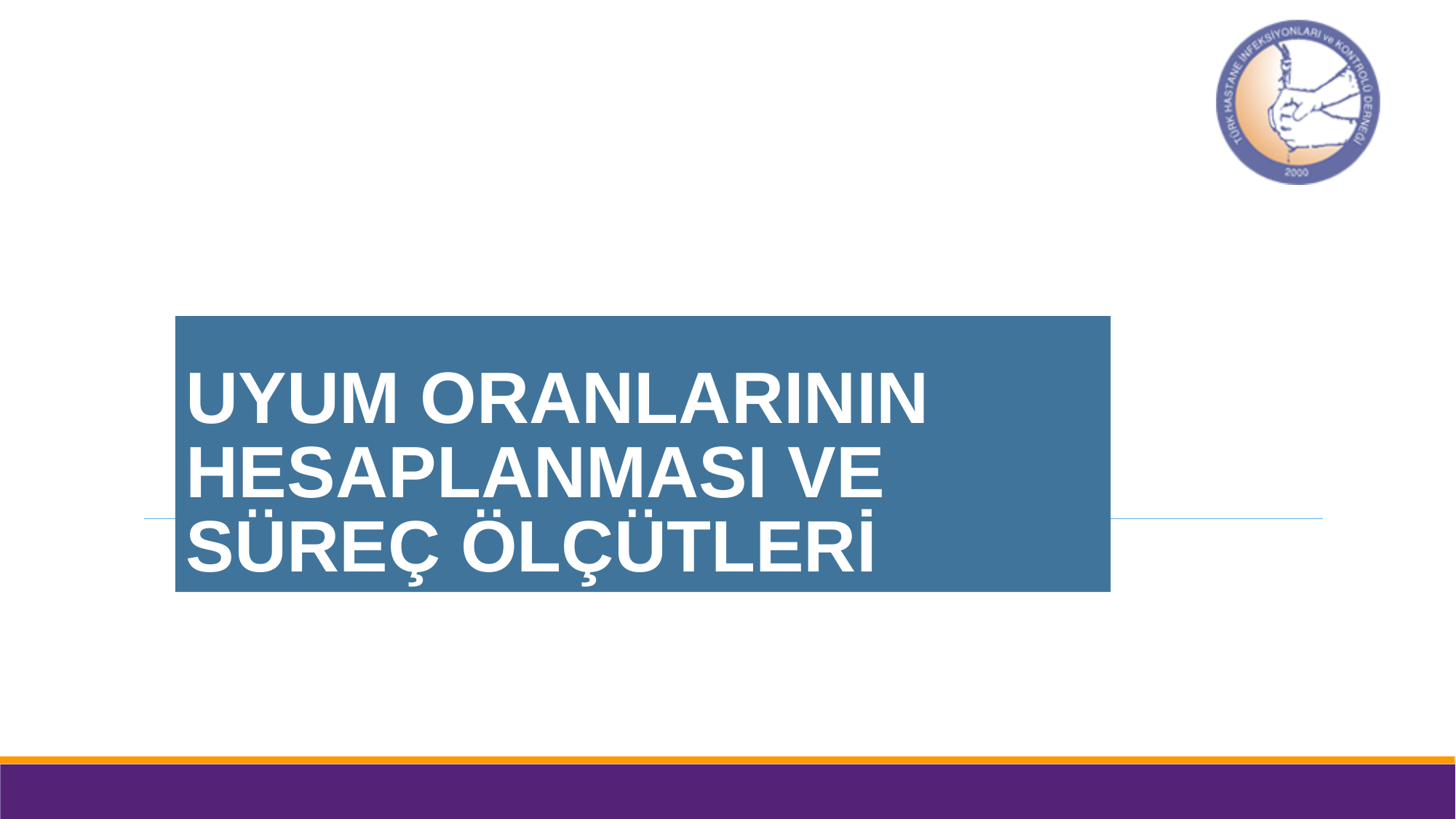

# UYUM ORANLARININ HESAPLANMASI VE SÜREÇ ÖLÇÜTLERİ